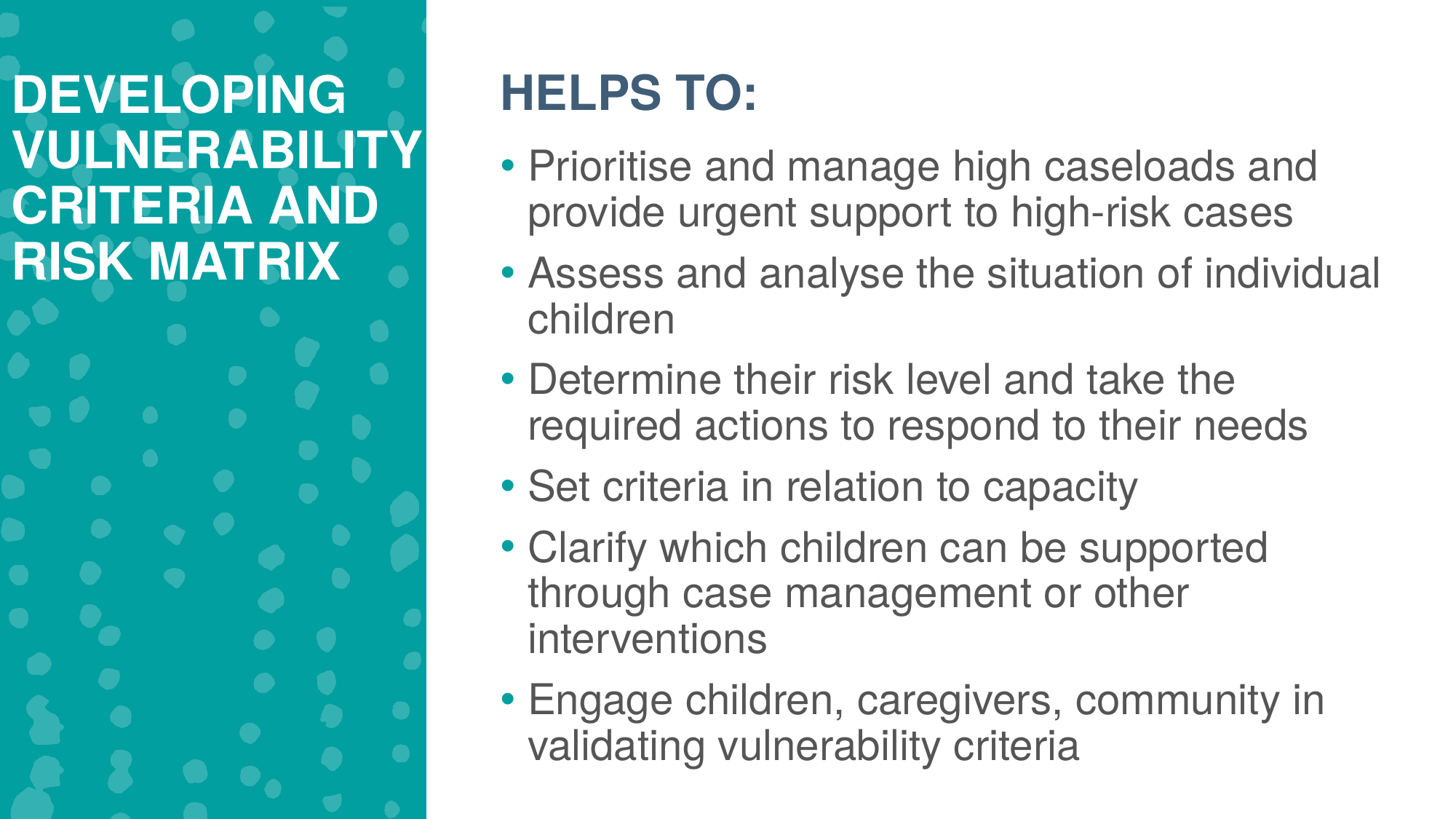

DEVELOPING  VULNERABILITY CRITERIA AND RISK MATRIX

HELPS TO:
Prioritise and manage high caseloads and provide urgent support to high-risk cases
Assess and analyse the situation of individual children
Determine their risk level and take the required actions to respond to their needs
Set criteria in relation to capacity
Clarify which children can be supported through case management or other interventions
Engage children, caregivers, community in validating vulnerability criteria